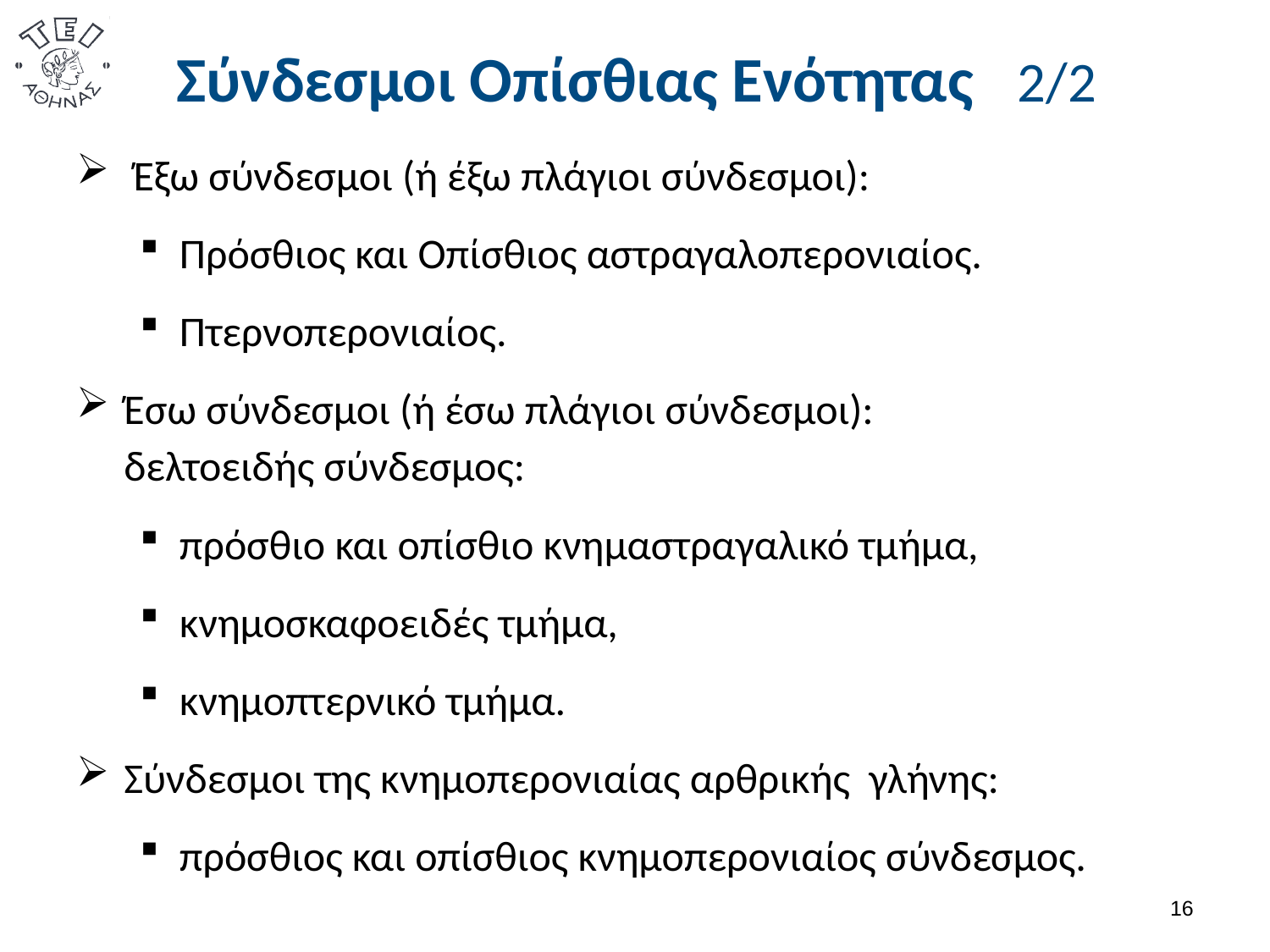

# Σύνδεσμοι Οπίσθιας Ενότητας   2/2
 Έξω σύνδεσμοι (ή έξω πλάγιοι σύνδεσμοι):
Πρόσθιος και Οπίσθιος αστραγαλοπερονιαίος.
Πτερνοπερονιαίος.
Έσω σύνδεσμοι (ή έσω πλάγιοι σύνδεσμοι):                   δελτοειδής σύνδεσμος:
πρόσθιο και οπίσθιο κνημαστραγαλικό τμήμα,
κνημοσκαφοειδές τμήμα,
κνημοπτερνικό τμήμα.
Σύνδεσμοι της κνημοπερονιαίας αρθρικής  γλήνης:
πρόσθιος και οπίσθιος κνημοπερονιαίος σύνδεσμος.
16